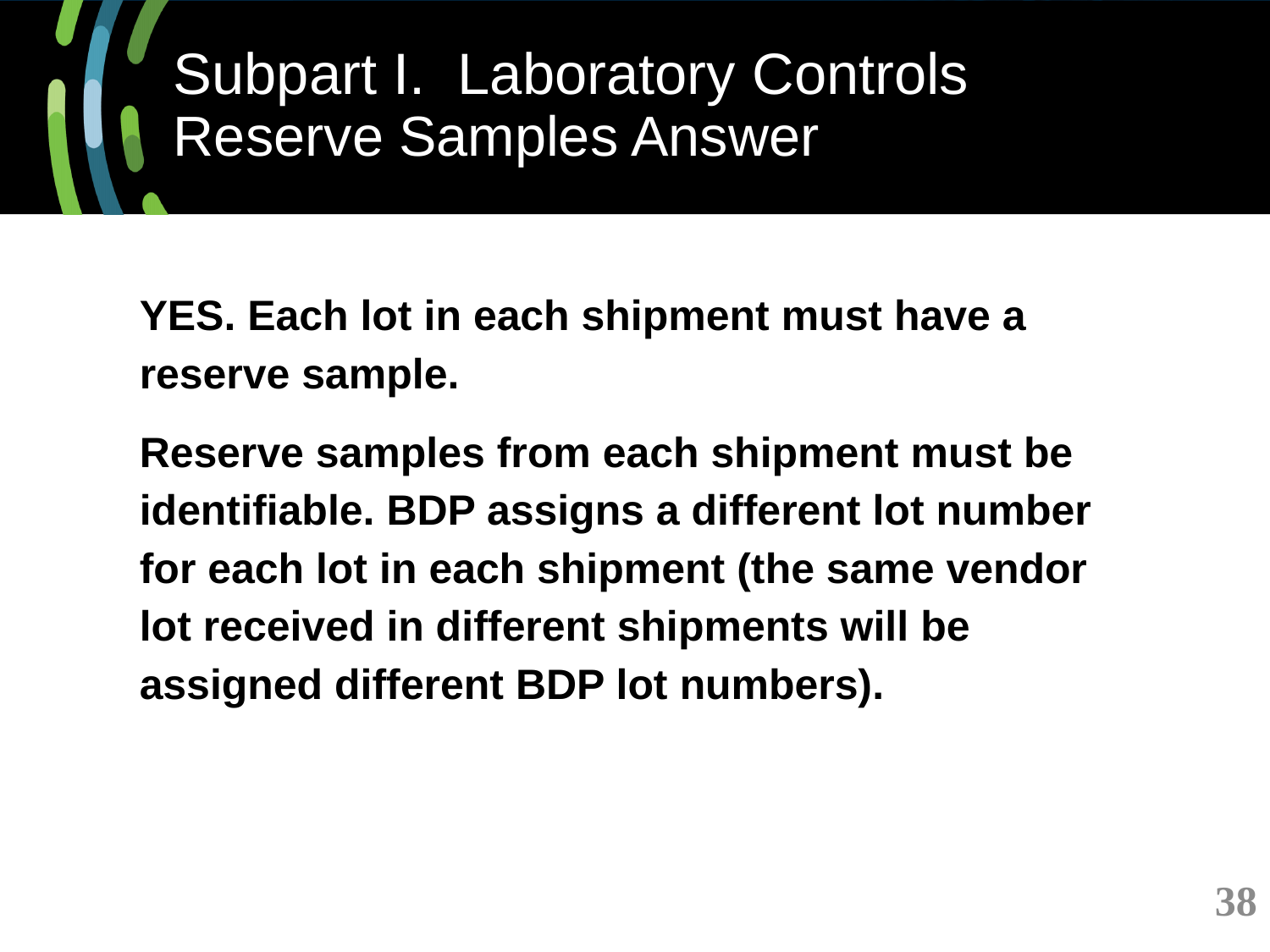

# Subpart I.  Laboratory Controls Reserve Samples Answer
YES. Each lot in each shipment must have a reserve sample.
Reserve samples from each shipment must be identifiable. BDP assigns a different lot number for each lot in each shipment (the same vendor lot received in different shipments will be assigned different BDP lot numbers).

38